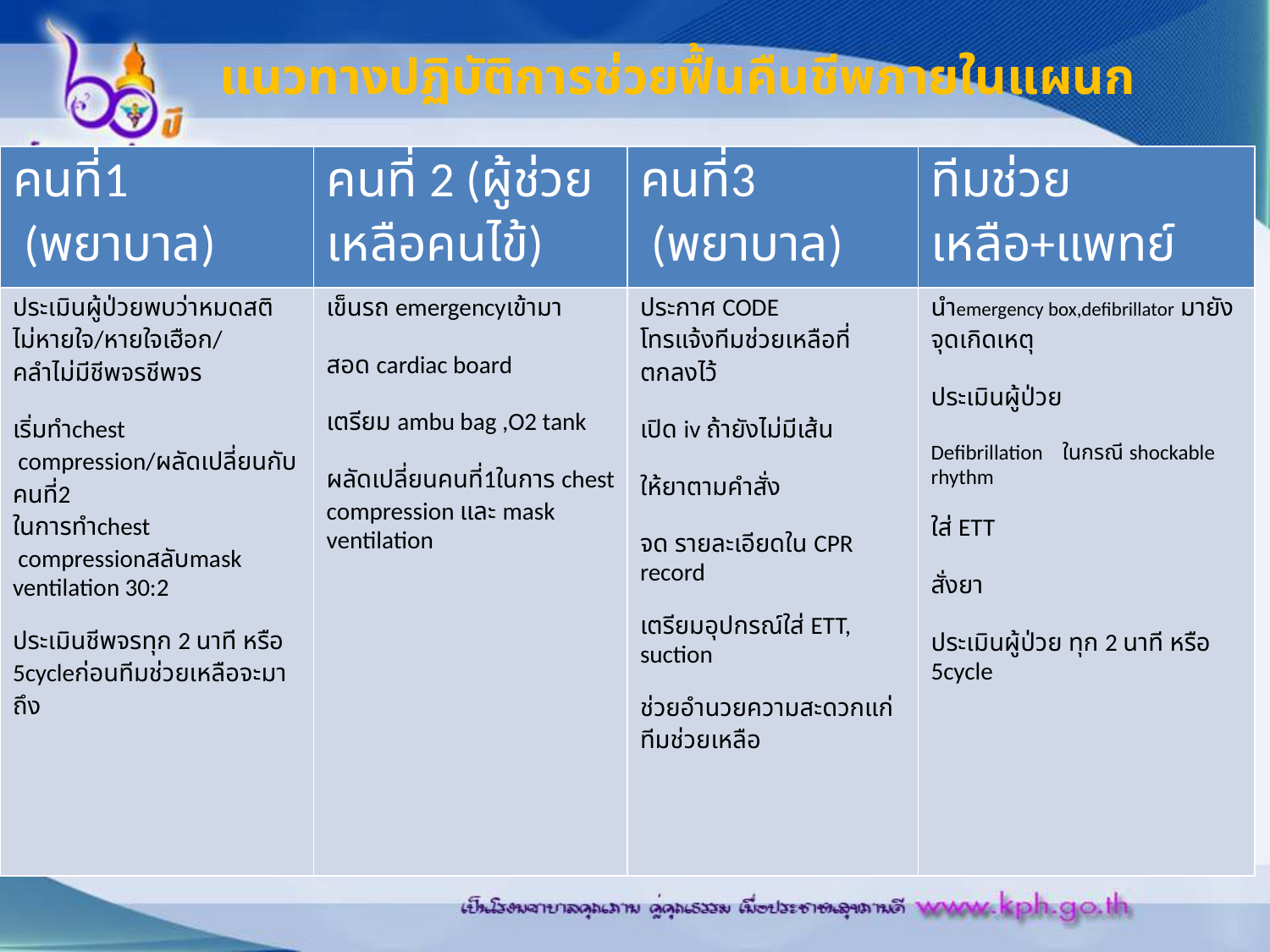

# แนวทางปฏิบัติการช่วยฟื้นคืนชีพภายในแผนก
| คนที่1 (พยาบาล) | คนที่ 2 (ผู้ช่วยเหลือคนไข้) | คนที่3 (พยาบาล) | ทีมช่วยเหลือ+แพทย์ |
| --- | --- | --- | --- |
| ประเมินผู้ป่วยพบว่าหมดสติ ไม่หายใจ/หายใจเฮือก/ คลำไม่มีชีพจรชีพจร เริ่มทำchest compression/ผลัดเปลี่ยนกับคนที่2 ในการทำchest compressionสลับmask ventilation 30:2 ประเมินชีพจรทุก 2 นาที หรือ 5cycleก่อนทีมช่วยเหลือจะมาถึง | เข็นรถ emergencyเข้ามา สอด cardiac board เตรียม ambu bag ,O2 tank ผลัดเปลี่ยนคนที่1ในการ chest compression และ mask ventilation | ประกาศ CODE โทรแจ้งทีมช่วยเหลือที่ตกลงไว้ เปิด iv ถ้ายังไม่มีเส้น ให้ยาตามคำสั่ง จด รายละเอียดใน CPR record เตรียมอุปกรณ์ใส่ ETT, suction ช่วยอำนวยความสะดวกแก่ทีมช่วยเหลือ | นำemergency box,defibrillator มายังจุดเกิดเหตุ ประเมินผู้ป่วย Defibrillation ในกรณี shockable rhythm ใส่ ETT สั่งยา ประเมินผู้ป่วย ทุก 2 นาที หรือ 5cycle |